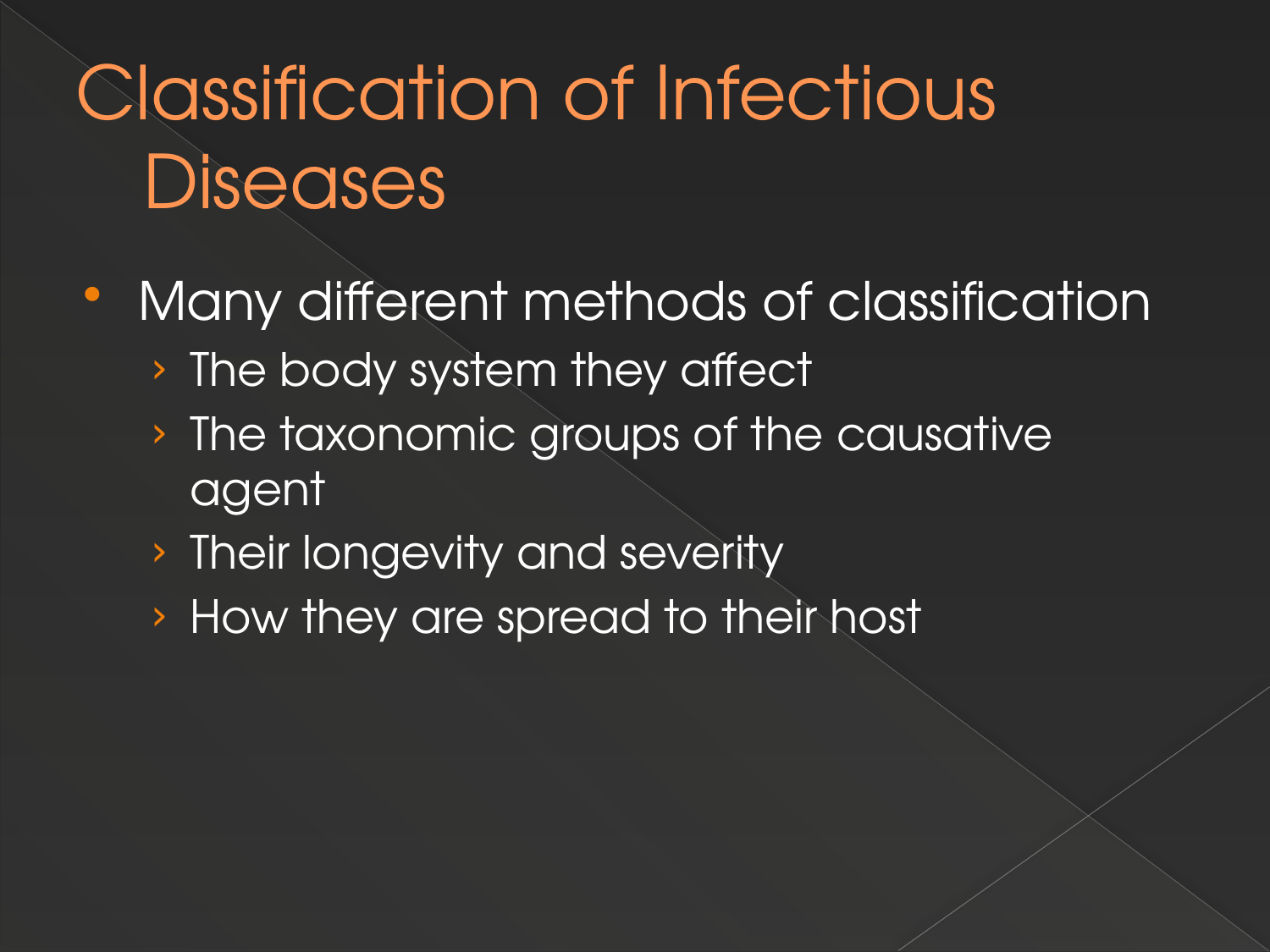

# Classification of Infectious Diseases
Many different methods of classification
The body system they affect
The taxonomic groups of the causative agent
Their longevity and severity
How they are spread to their host